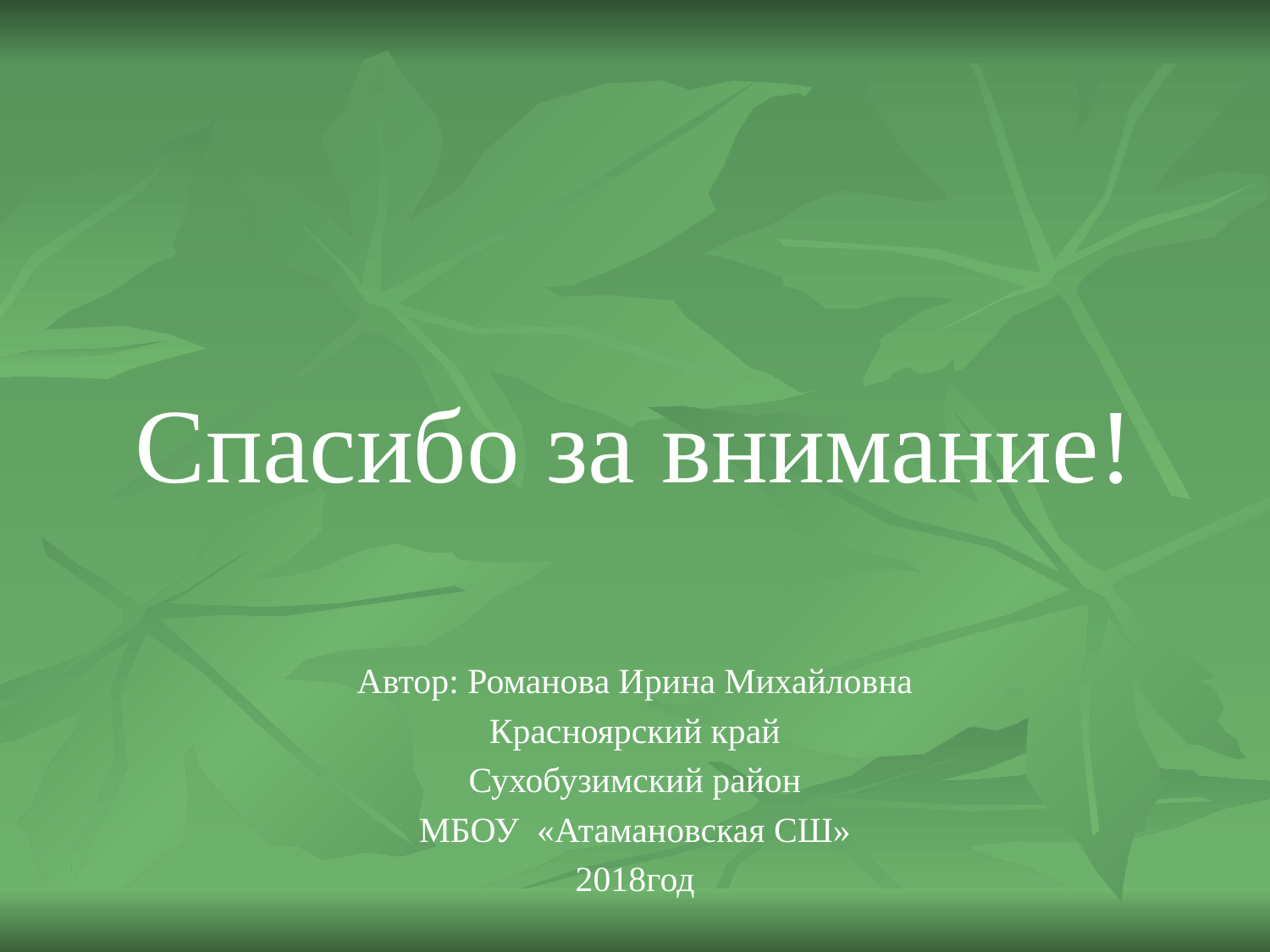

Спасибо за внимание!

Автор: Романова Ирина Михайловна
Красноярский край
Сухобузимский район
МБОУ  «Атамановская СШ»
2018год